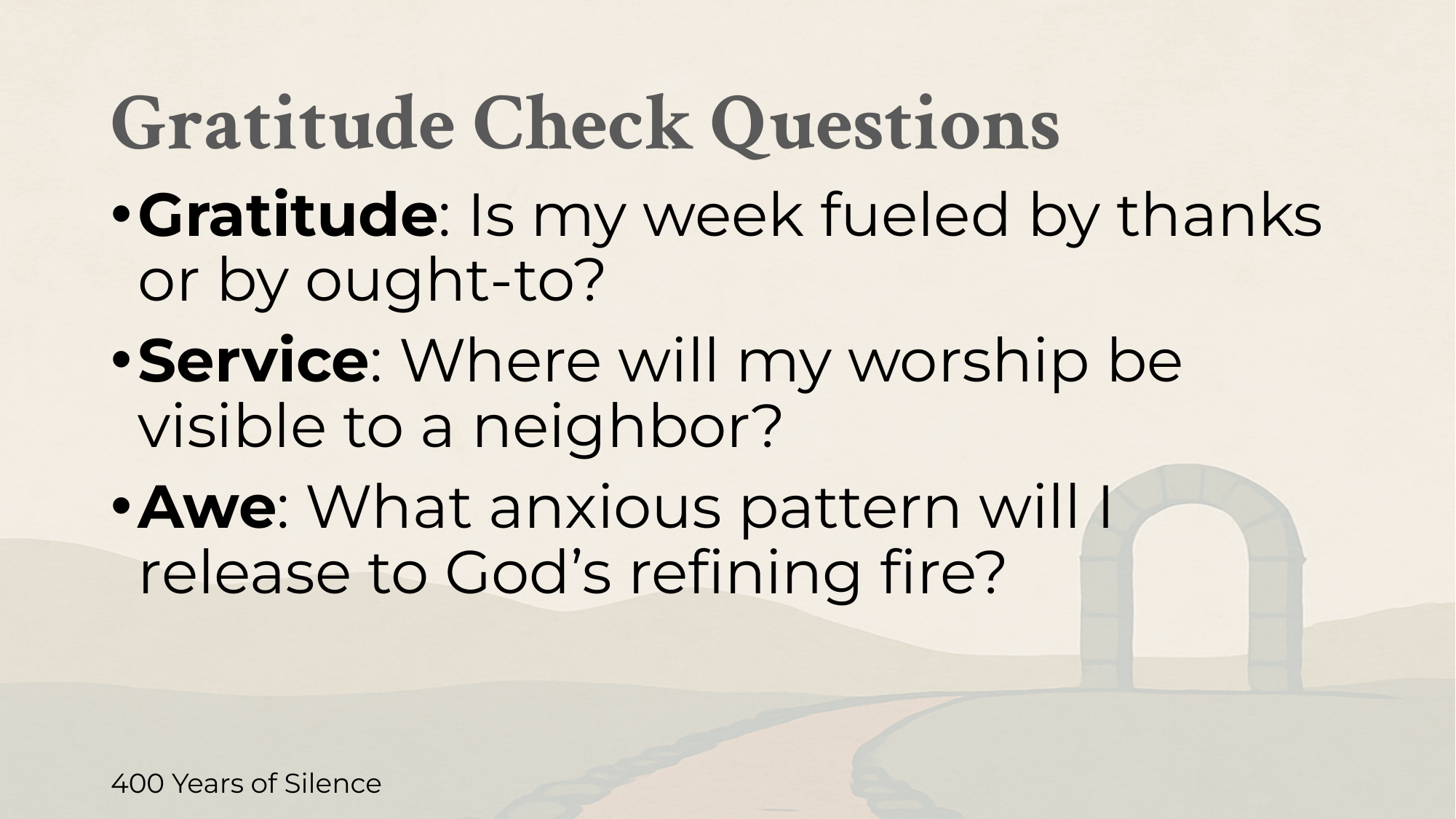

# Gratitude Check Questions
Gratitude: Is my week fueled by thanks or by ought-to?
Service: Where will my worship be visible to a neighbor?
Awe: What anxious pattern will I release to God’s refining fire?